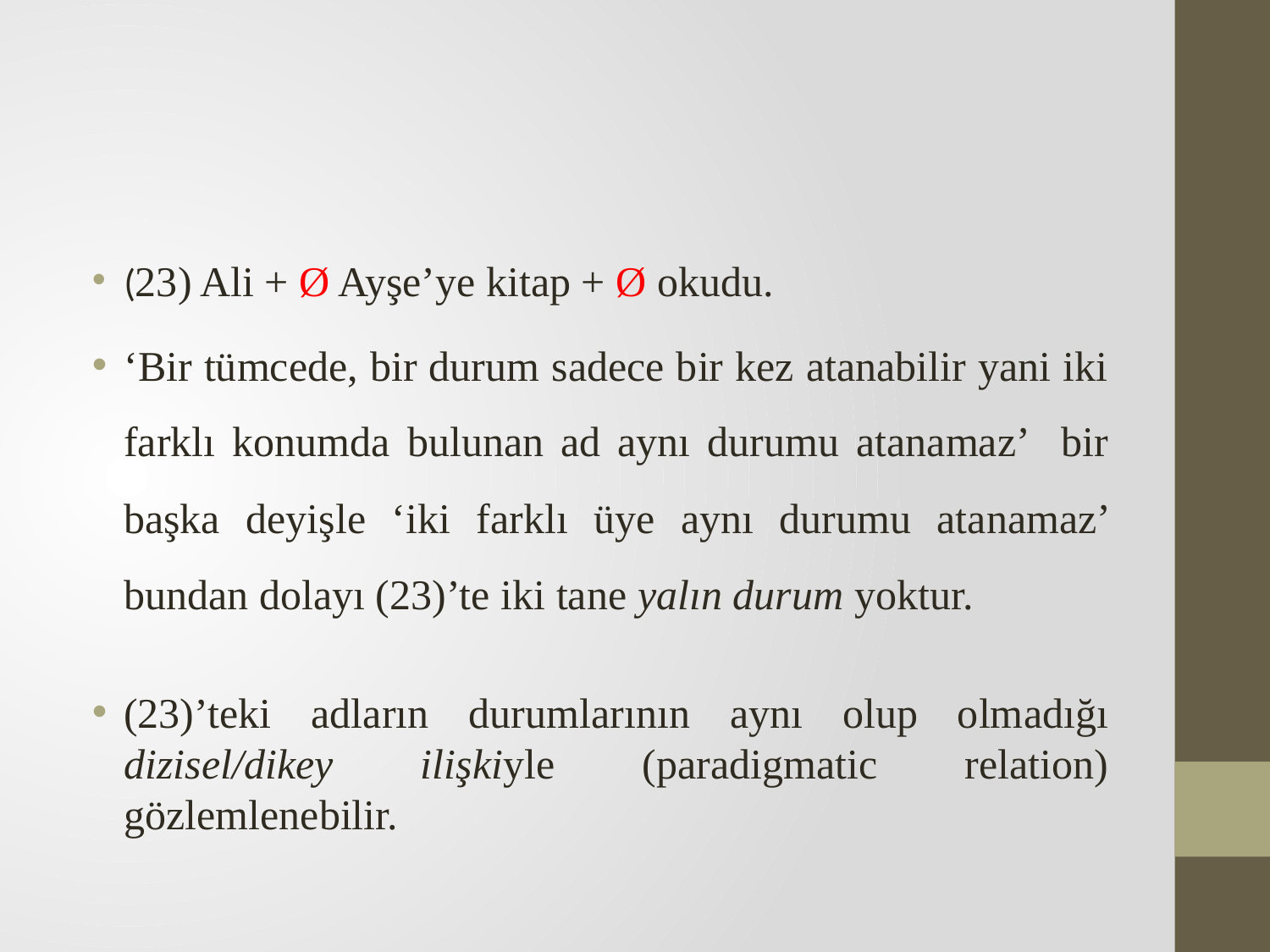

(23) Ali + Ø Ayşe’ye kitap + Ø okudu.
‘Bir tümcede, bir durum sadece bir kez atanabilir yani iki farklı konumda bulunan ad aynı durumu atanamaz’  bir başka deyişle ‘iki farklı üye aynı durumu atanamaz’ bundan dolayı (23)’te iki tane yalın durum yoktur.

(23)’teki adların durumlarının aynı olup olmadığı dizisel/dikey ilişkiyle (paradigmatic relation) gözlemlenebilir.